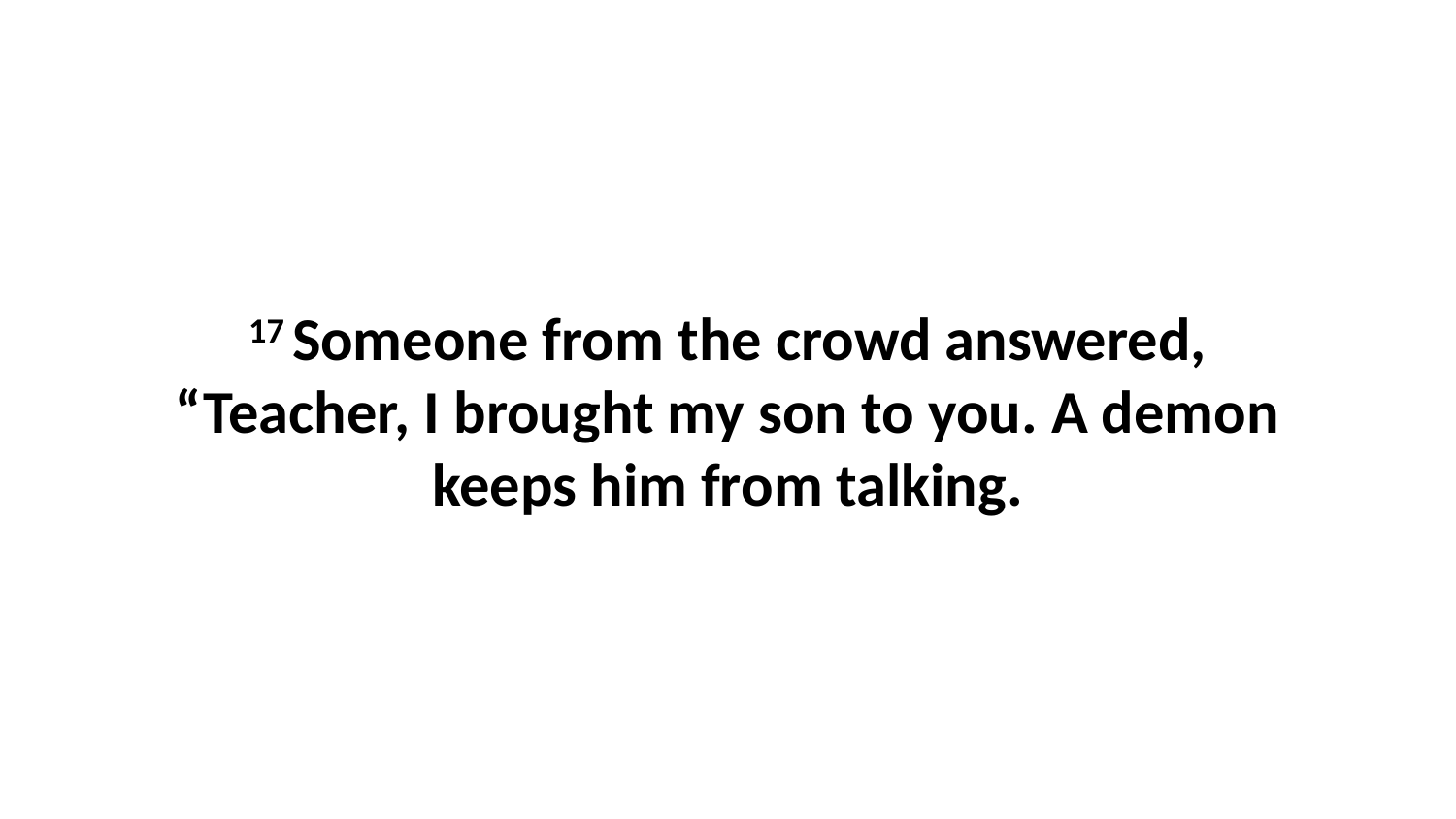

17 Someone from the crowd answered, “Teacher, I brought my son to you. A demon keeps him from talking.